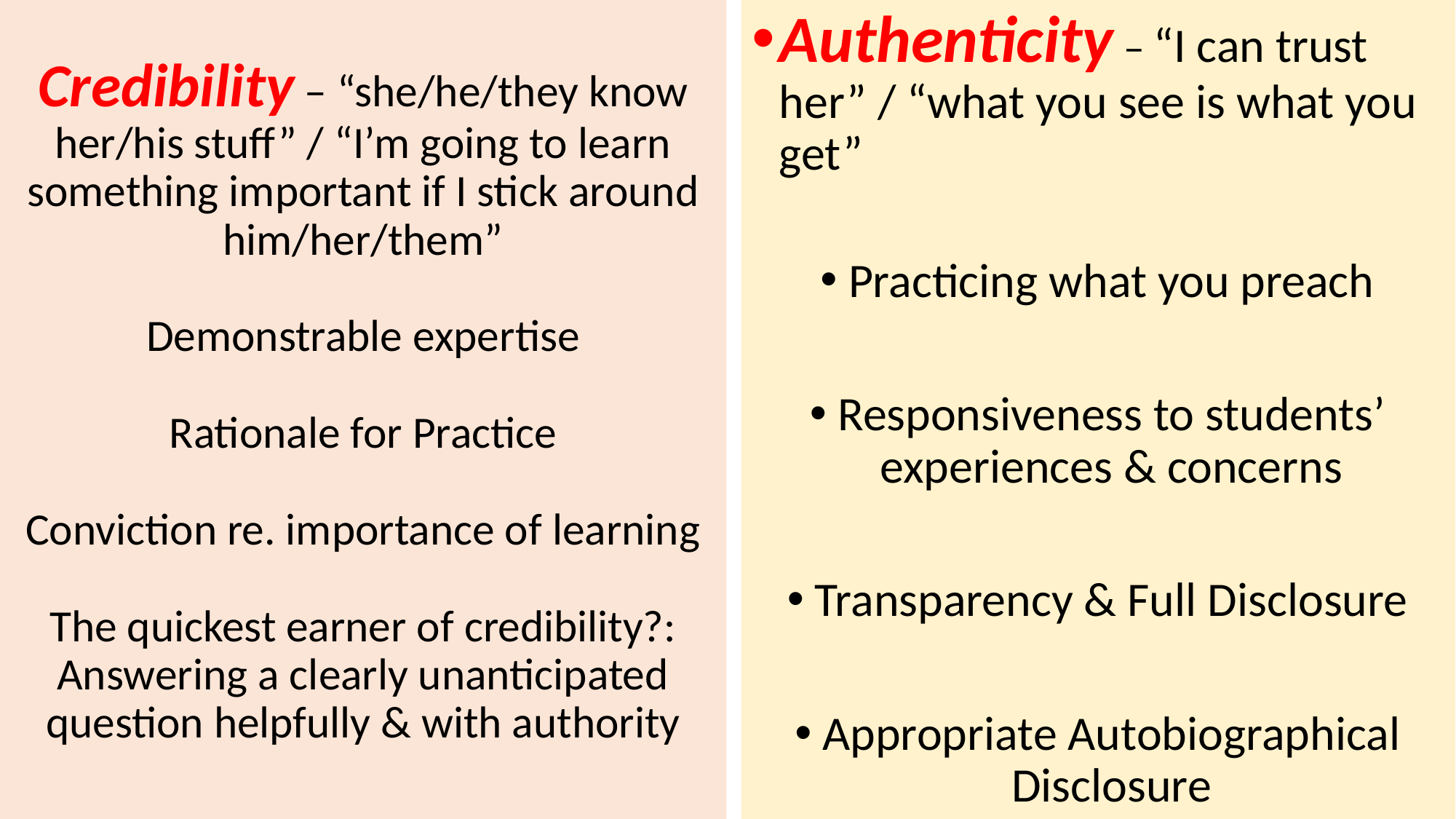

# Credibility – “she/he/they know her/his stuff” / “I’m going to learn something important if I stick around him/her/them” Demonstrable expertise Rationale for Practice Conviction re. importance of learning The quickest earner of credibility?: Answering a clearly unanticipated question helpfully & with authority
Authenticity – “I can trust her” / “what you see is what you get”

Practicing what you preach

Responsiveness to students’ experiences & concerns

Transparency & Full Disclosure

Appropriate Autobiographical Disclosure